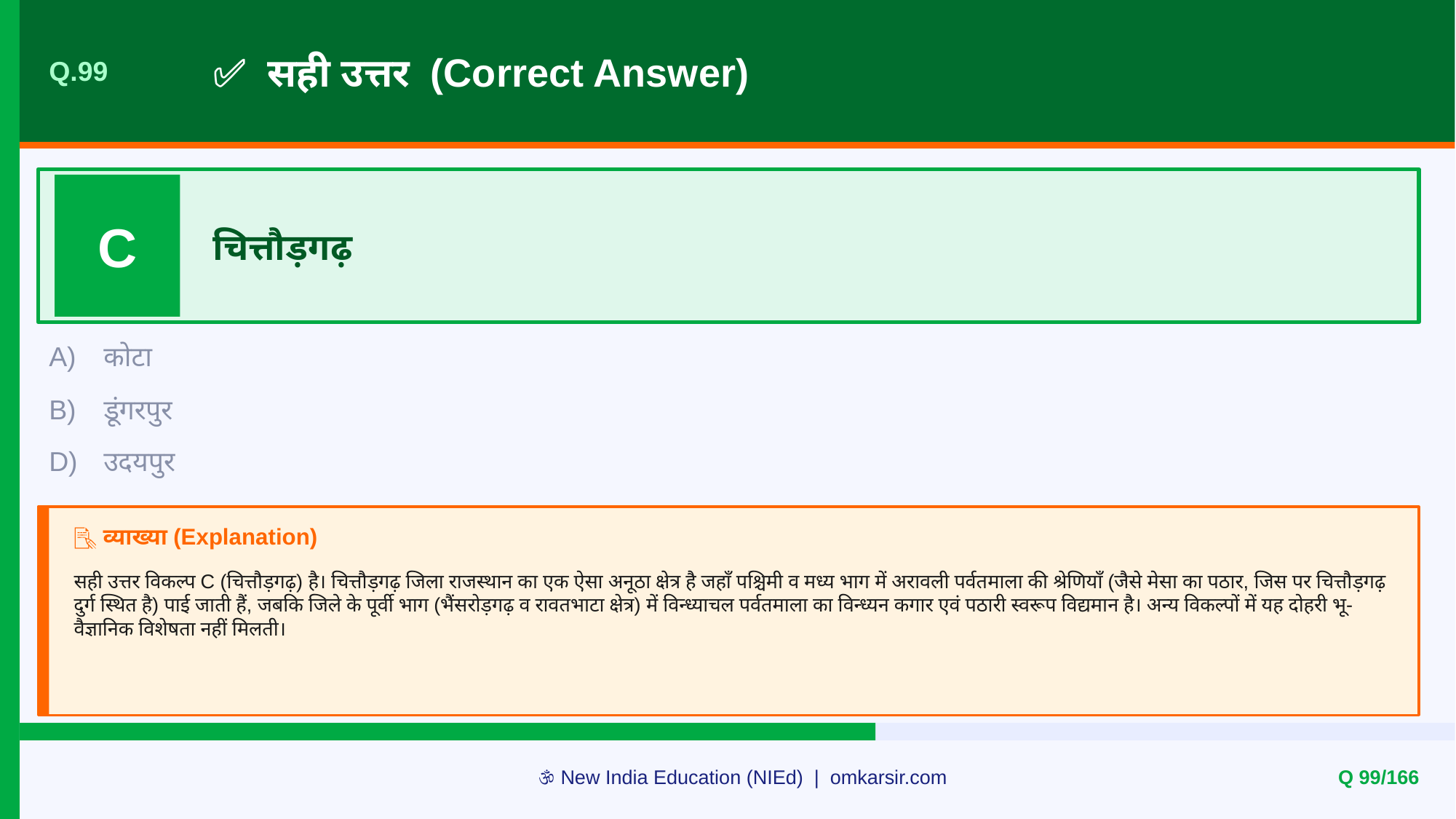

✅  सही उत्तर  (Correct Answer)
Q.99

C
चित्तौड़गढ़
A)
कोटा
B)
डूंगरपुर
D)
उदयपुर

📝 व्याख्या (Explanation)
सही उत्तर विकल्प C (चित्तौड़गढ़) है। चित्तौड़गढ़ जिला राजस्थान का एक ऐसा अनूठा क्षेत्र है जहाँ पश्चिमी व मध्य भाग में अरावली पर्वतमाला की श्रेणियाँ (जैसे मेसा का पठार, जिस पर चित्तौड़गढ़ दुर्ग स्थित है) पाई जाती हैं, जबकि जिले के पूर्वी भाग (भैंसरोड़गढ़ व रावतभाटा क्षेत्र) में विन्ध्याचल पर्वतमाला का विन्ध्यन कगार एवं पठारी स्वरूप विद्यमान है। अन्य विकल्पों में यह दोहरी भू-वैज्ञानिक विशेषता नहीं मिलती।

🕉️ New India Education (NIEd)  |  omkarsir.com
Q 99/166